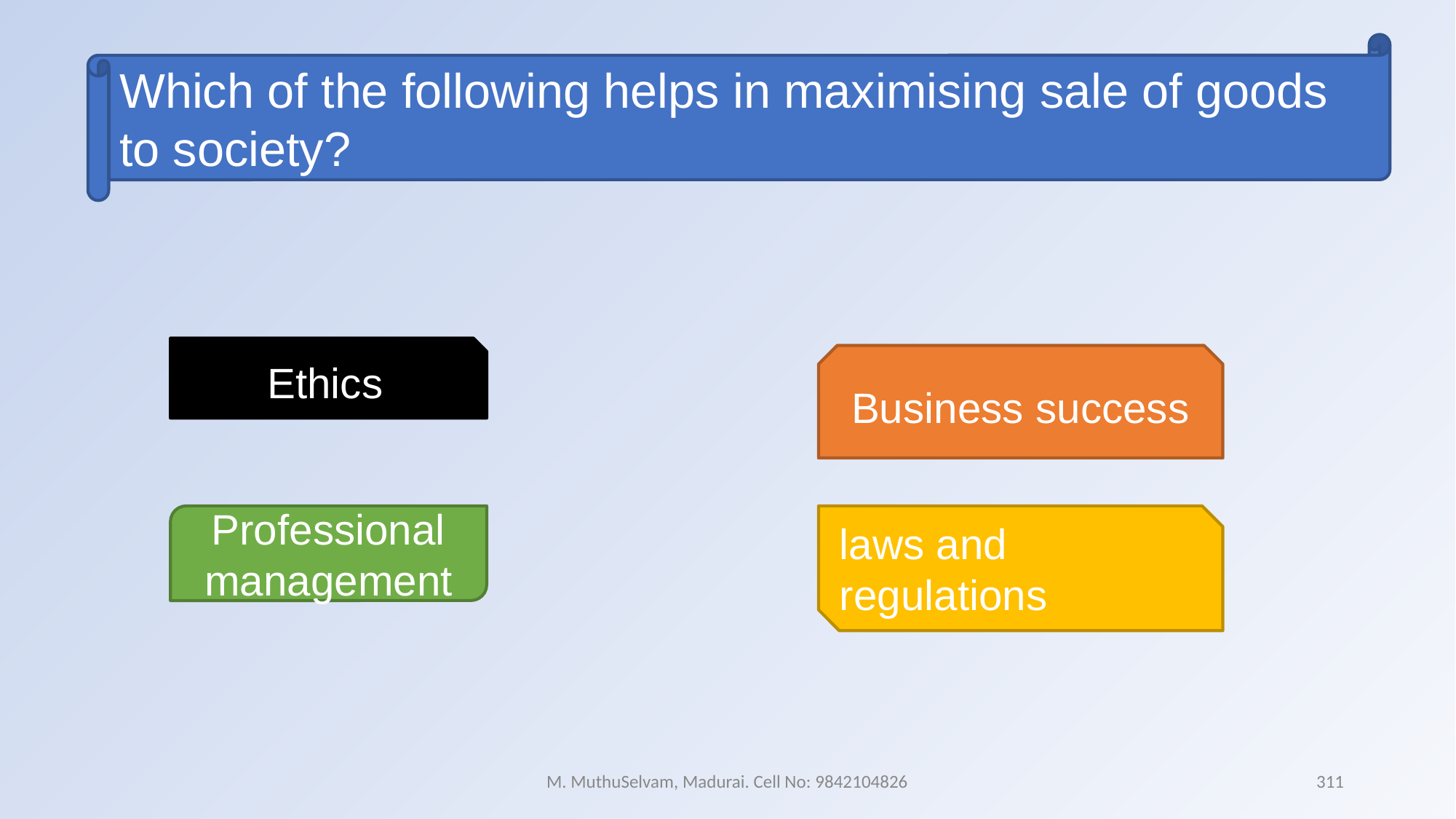

Which of the following helps in maximising sale of goods to society?
Ethics
Business success
Professional management
laws and regulations
M. MuthuSelvam, Madurai. Cell No: 9842104826
311